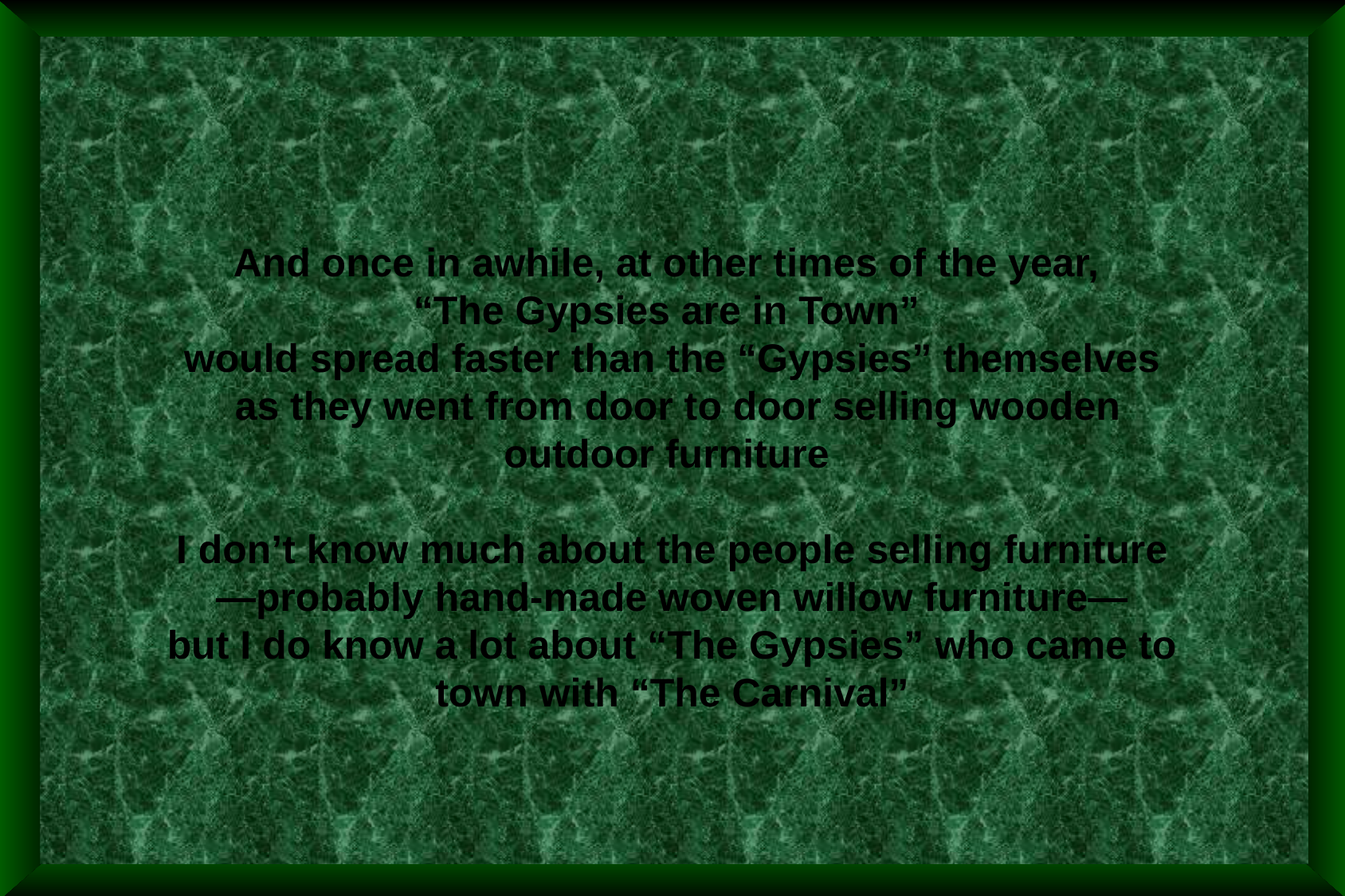

And once in awhile, at other times of the year,
“The Gypsies are in Town”
would spread faster than the “Gypsies” themselves
 as they went from door to door selling wooden outdoor furniture

I don’t know much about the people selling furniture
—probably hand-made woven willow furniture—
but I do know a lot about “The Gypsies” who came to town with “The Carnival”